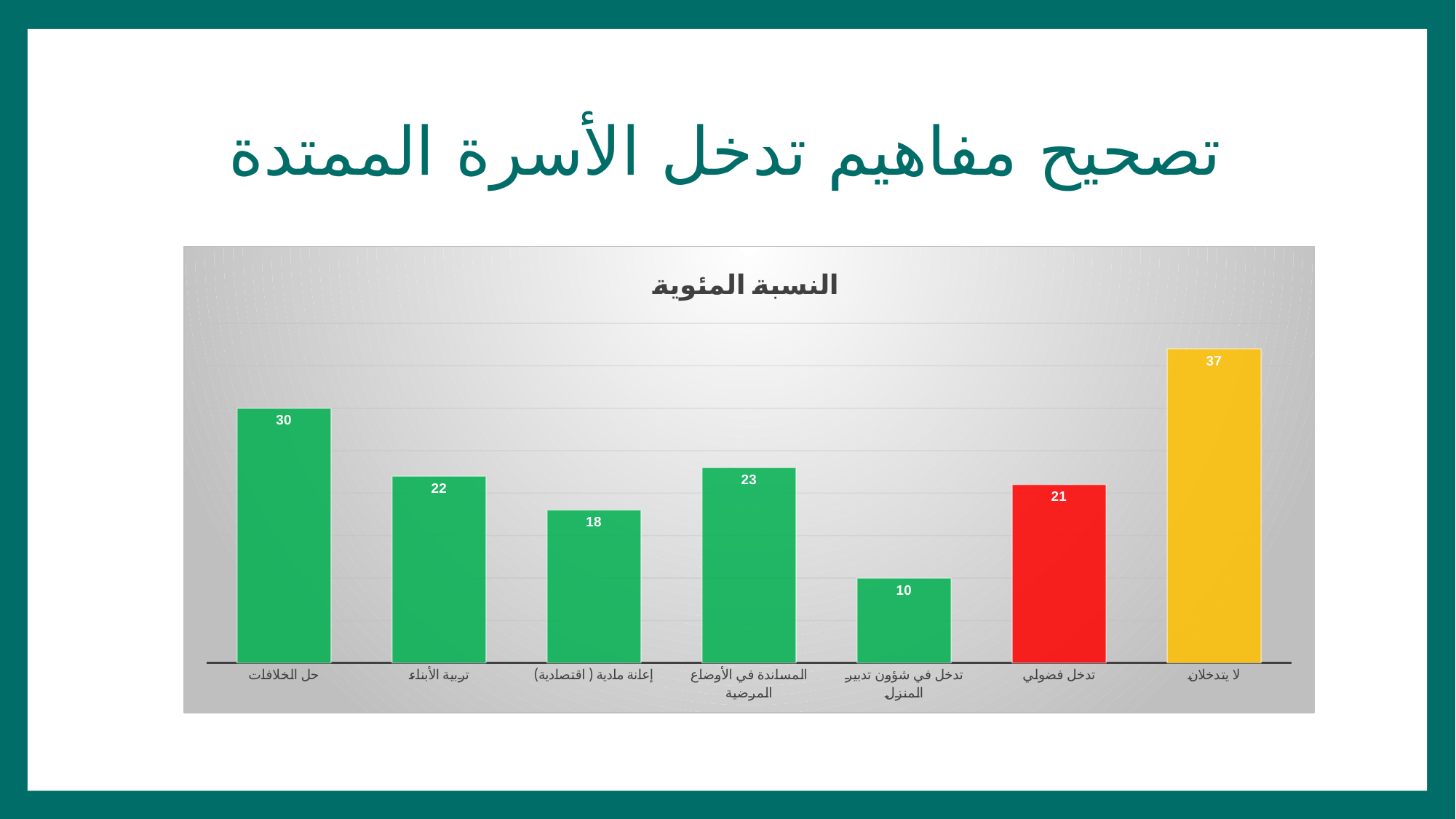

# تصحيح مفاهيم تدخل الأسرة الممتدة

### Chart:

| Category |  النسبة المئوية   |
|---|---|
| حل الخلافات | 30.0 |
| تربية الأبناء | 22.0 |
| إعانة مادية ( اقتصادية) | 18.0 |
| المساندة في الأوضاع المرضية | 23.0 |
| تدخل في شؤون تدبير المنزل | 10.0 |
| تدخل فضولي | 21.0 |
| لا يتدخلان | 37.0 |